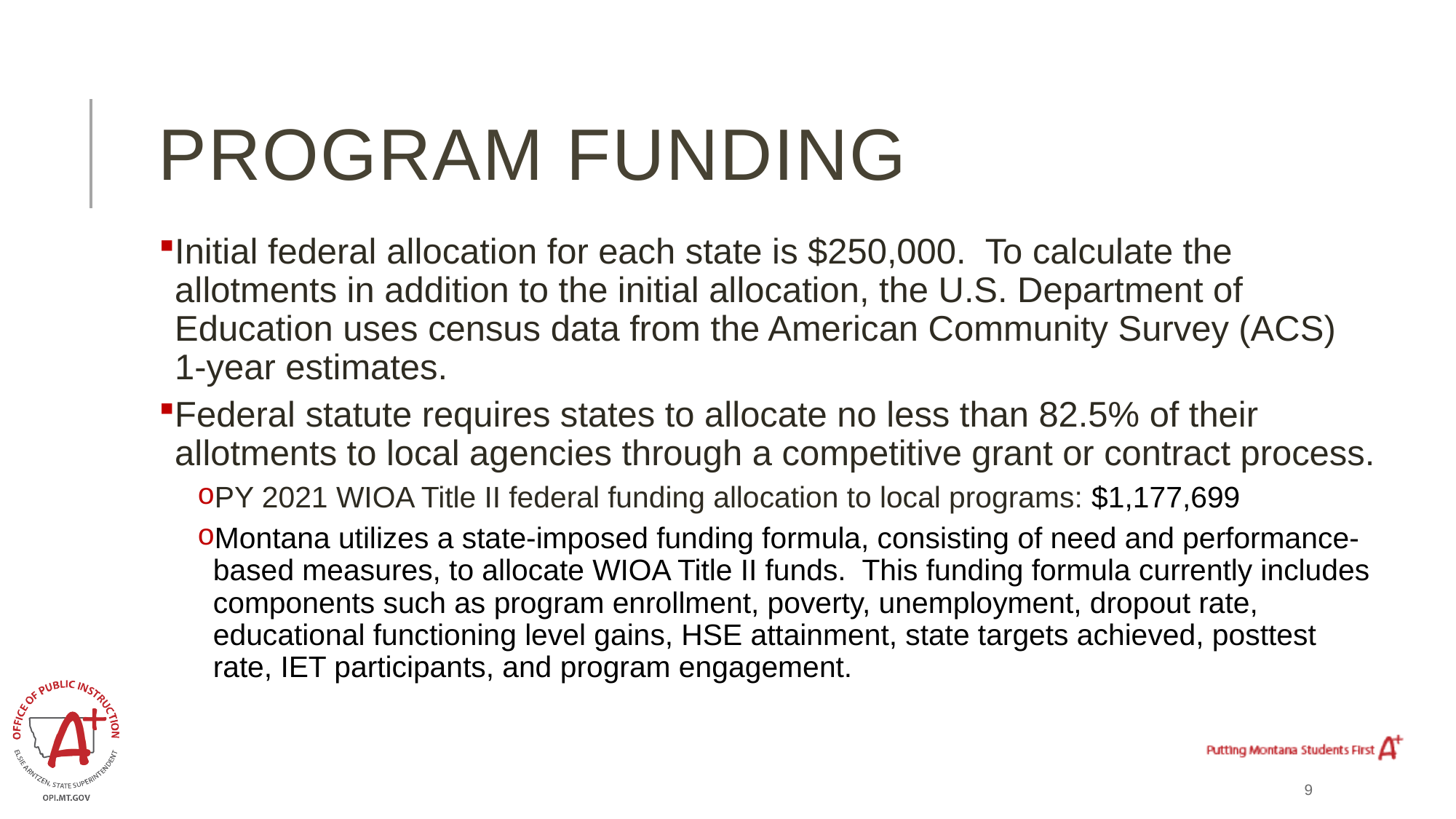

# Program Funding
Initial federal allocation for each state is $250,000.  To calculate the allotments in addition to the initial allocation, the U.S. Department of Education uses census data from the American Community Survey (ACS) 1-year estimates.
Federal statute requires states to allocate no less than 82.5% of their allotments to local agencies through a competitive grant or contract process.
PY 2021 WIOA Title II federal funding allocation to local programs: $1,177,699
Montana utilizes a state-imposed funding formula, consisting of need and performance-based measures, to allocate WIOA Title II funds.  This funding formula currently includes components such as program enrollment, poverty, unemployment, dropout rate, educational functioning level gains, HSE attainment, state targets achieved, posttest rate, IET participants, and program engagement.

9